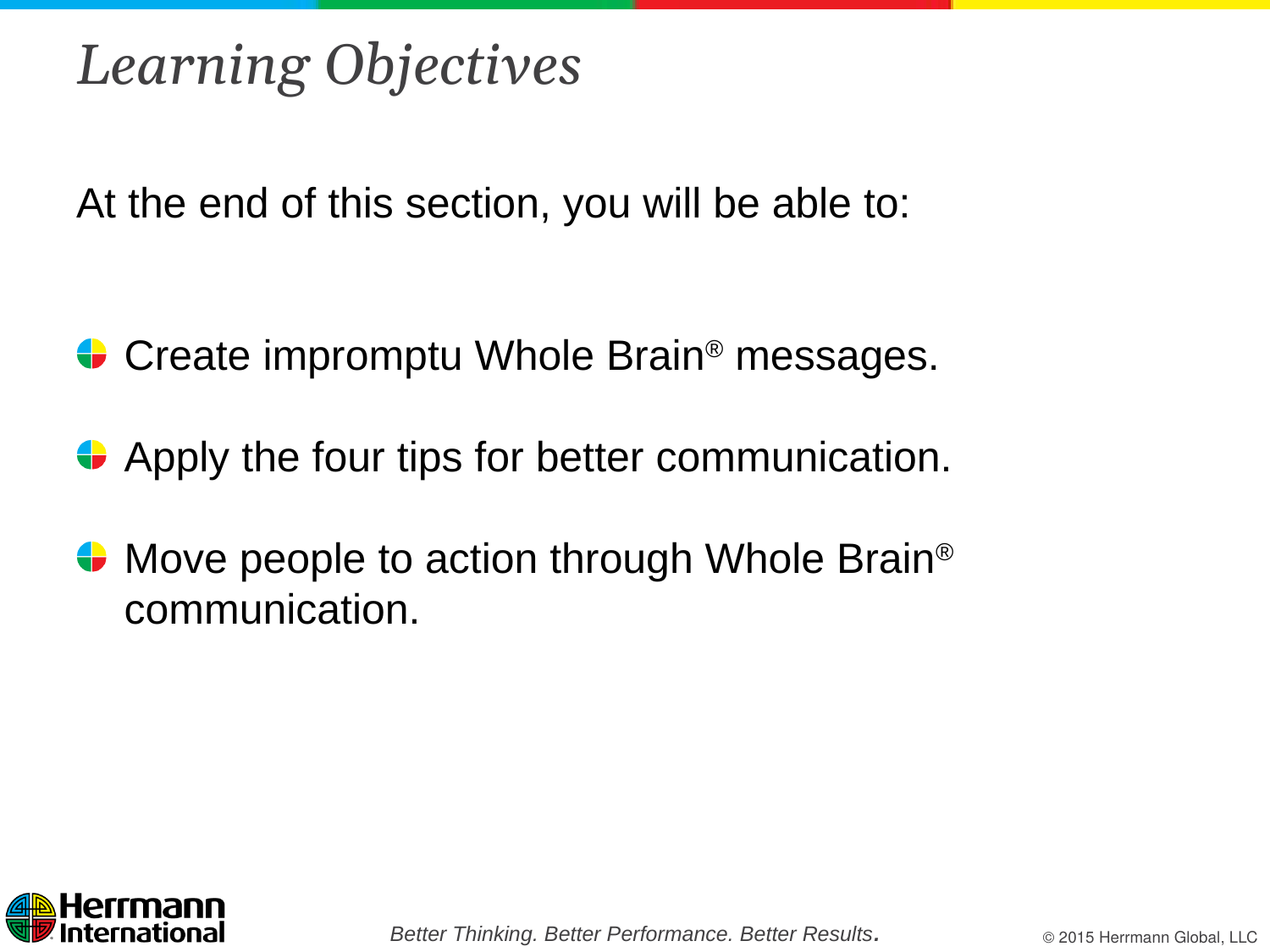

# Learning Objectives
At the end of this section, you will be able to:

Create impromptu Whole Brain® messages.

Apply the four tips for better communication.

Move people to action through Whole Brain® communication.